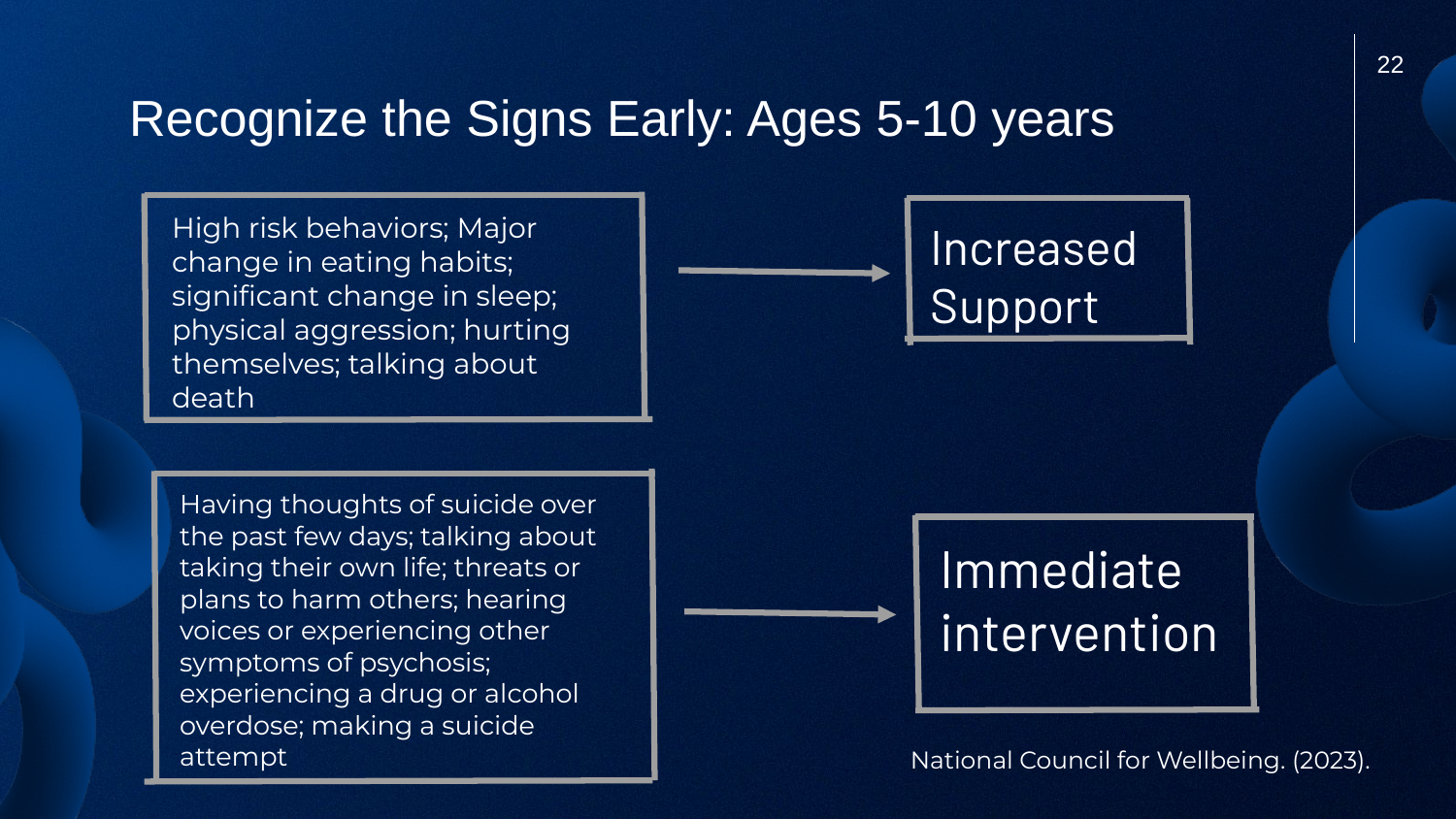

22
# Recognize the Signs Early: Ages 5-10 years
High risk behaviors; Major change in eating habits; significant change in sleep; physical aggression; hurting themselves; talking about death
Increased Support
Having thoughts of suicide over the past few days; talking about taking their own life; threats or plans to harm others; hearing voices or experiencing other symptoms of psychosis; experiencing a drug or alcohol overdose; making a suicide attempt
Immediate intervention
National Council for Wellbeing. (2023).